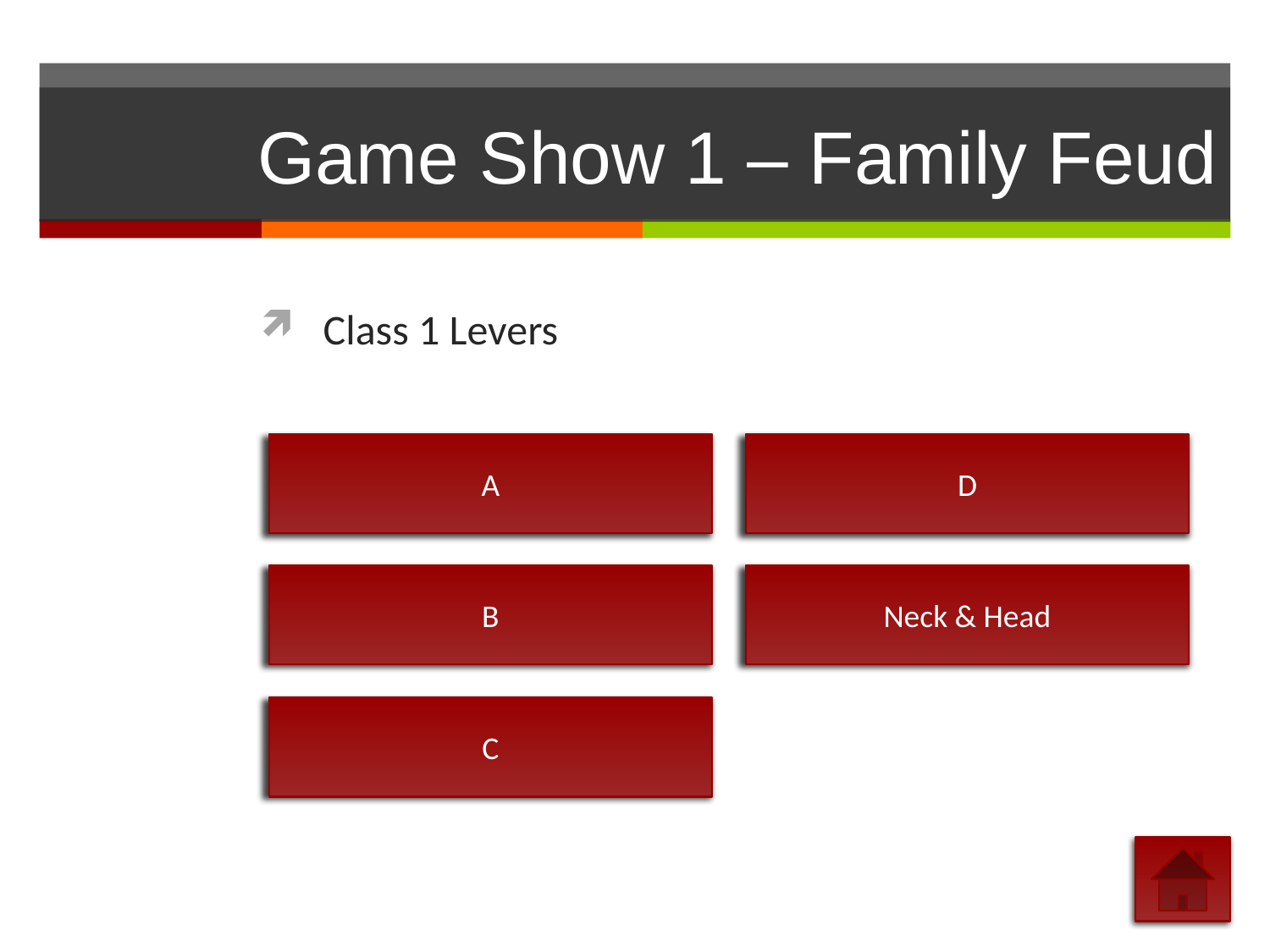

# Game Show 1 – Family Feud
Class 1 Levers
A
D
B
Neck & Head
C